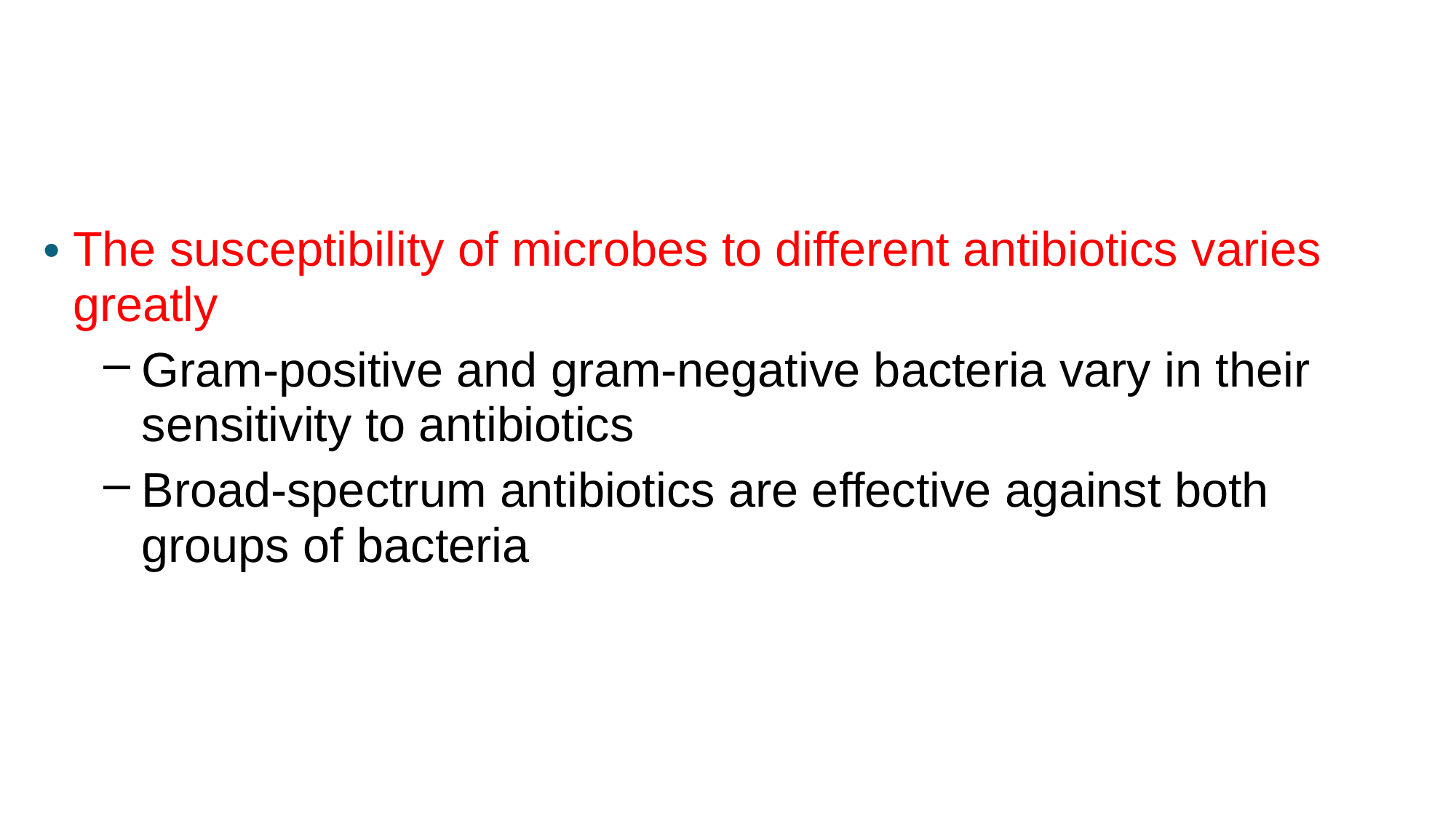

The susceptibility of microbes to different antibiotics varies greatly
Gram-positive and gram-negative bacteria vary in their sensitivity to antibiotics
Broad-spectrum antibiotics are effective against both groups of bacteria